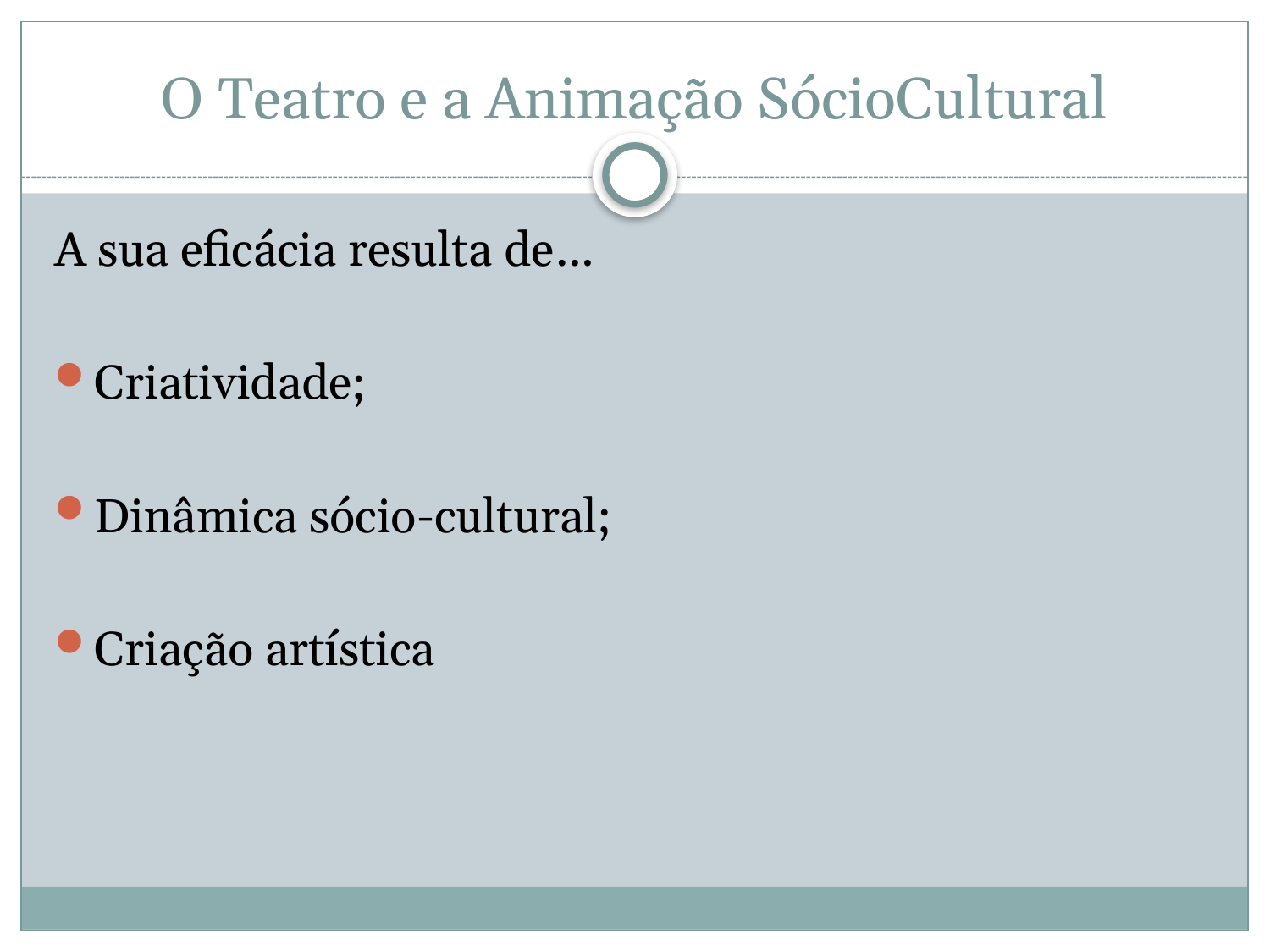

# O Teatro e a Animação SócioCultural
A sua eficácia resulta de…

Criatividade;

Dinâmica sócio-cultural;

Criação artística